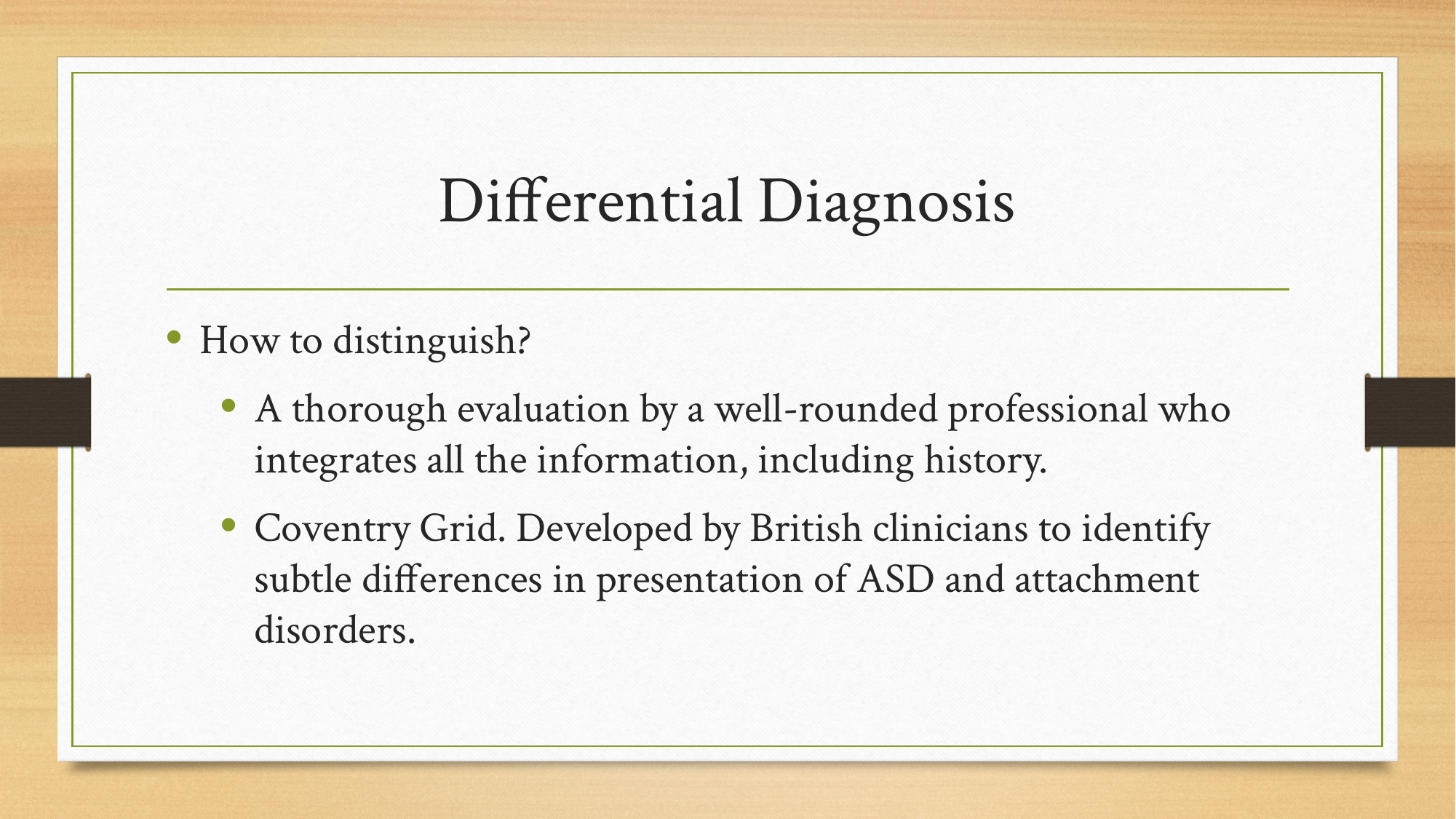

# Differential Diagnosis
How to distinguish?
A thorough evaluation by a well-rounded professional who integrates all the information, including history.
Coventry Grid. Developed by British clinicians to identify subtle differences in presentation of ASD and attachment disorders.